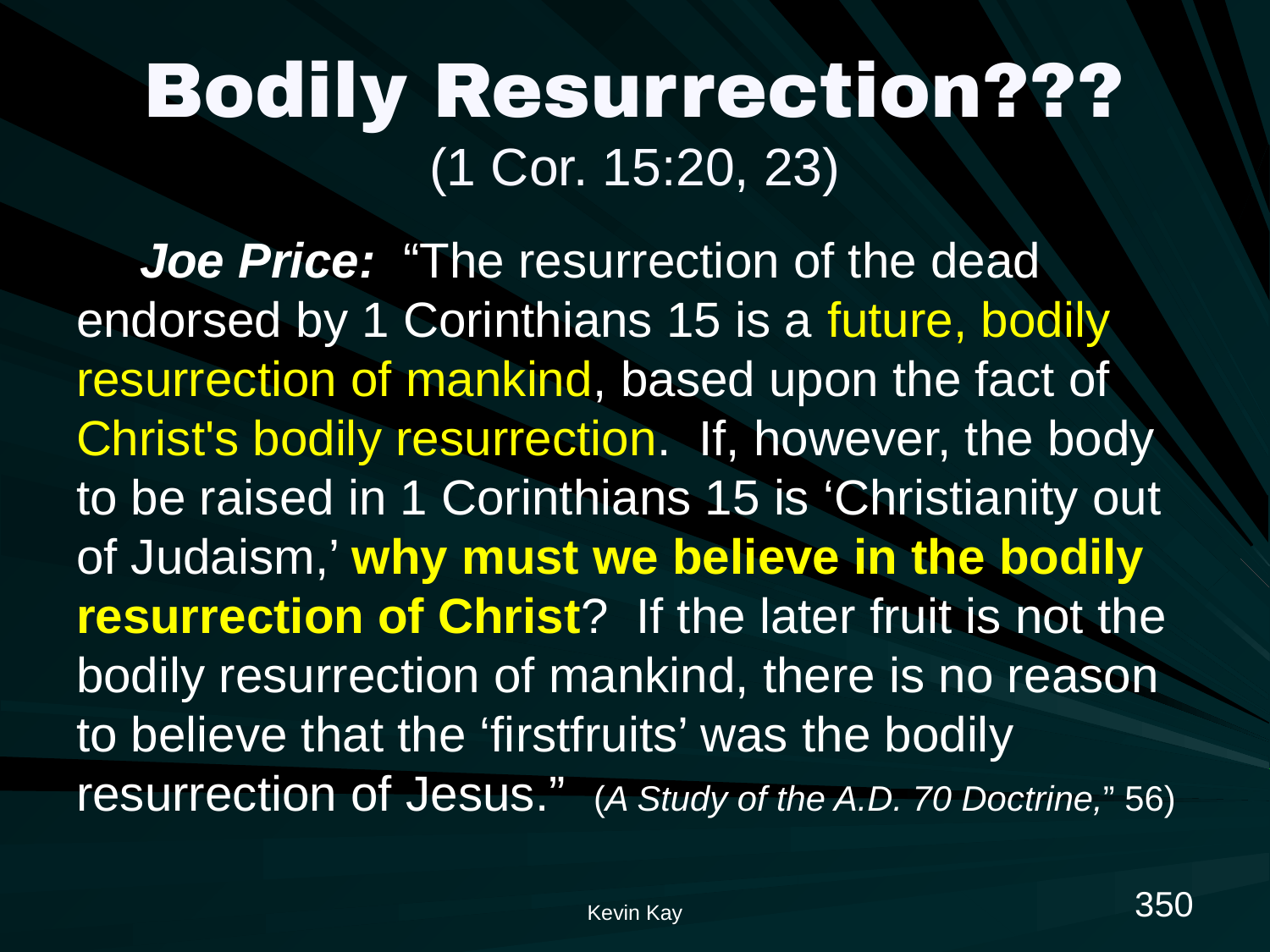

# Bodily Resurrection??? (1 Cor. 15:20, 23)
Joe Price:  “The resurrection of the dead endorsed by 1 Corinthians 15 is a future, bodily resurrection of mankind, based upon the fact of Christ's bodily resurrection.  If, however, the body to be raised in 1 Corinthians 15 is ‘Christianity out of Judaism,’ why must we believe in the bodily resurrection of Christ?  If the later fruit is not the bodily resurrection of mankind, there is no reason to believe that the ‘firstfruits’ was the bodily resurrection of Jesus.”  (A Study of the A.D. 70 Doctrine,” 56)
350
Kevin Kay